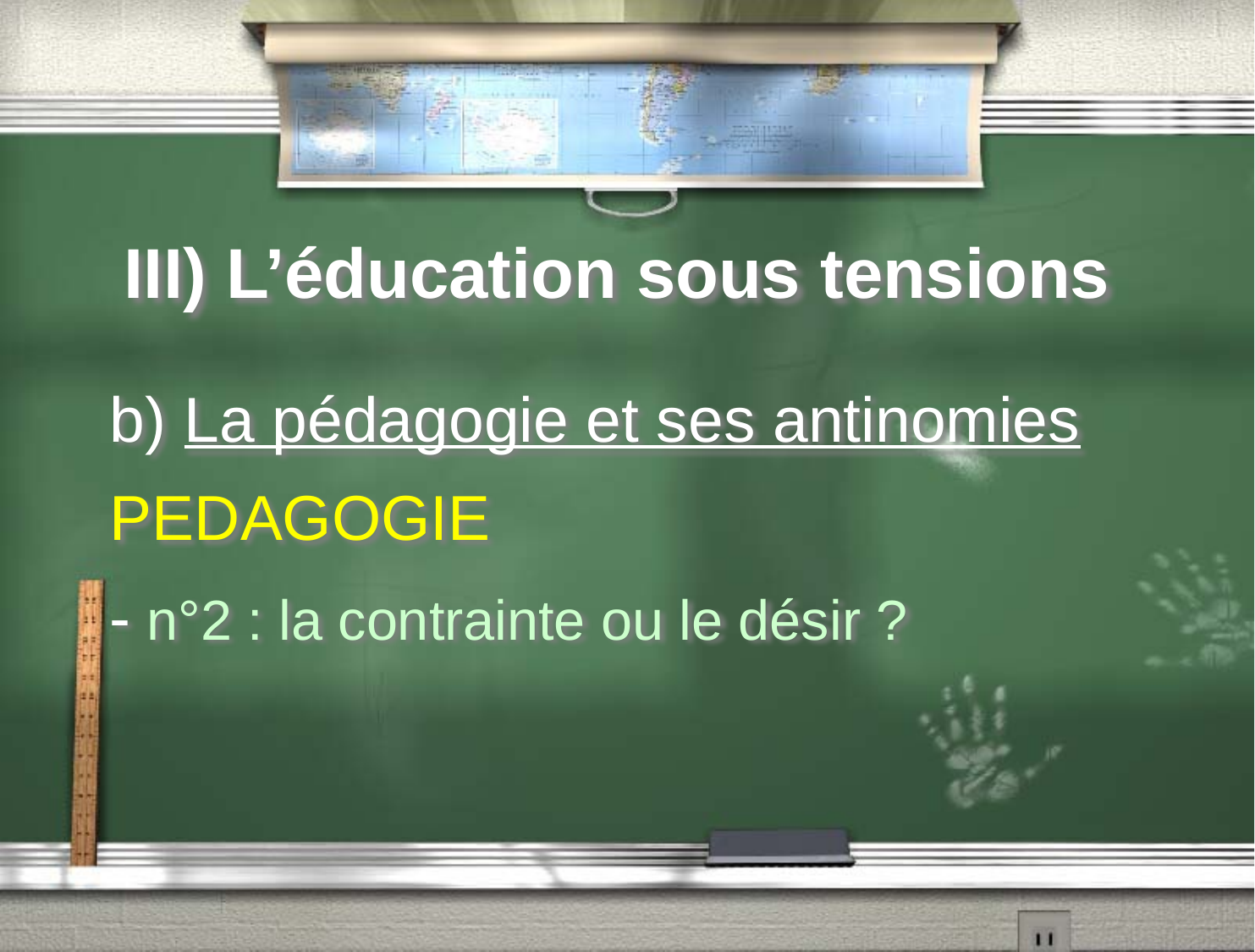

# III) L’éducation sous tensions
b) La pédagogie et ses antinomies
PEDAGOGIE
- n°2 : la contrainte ou le désir ?